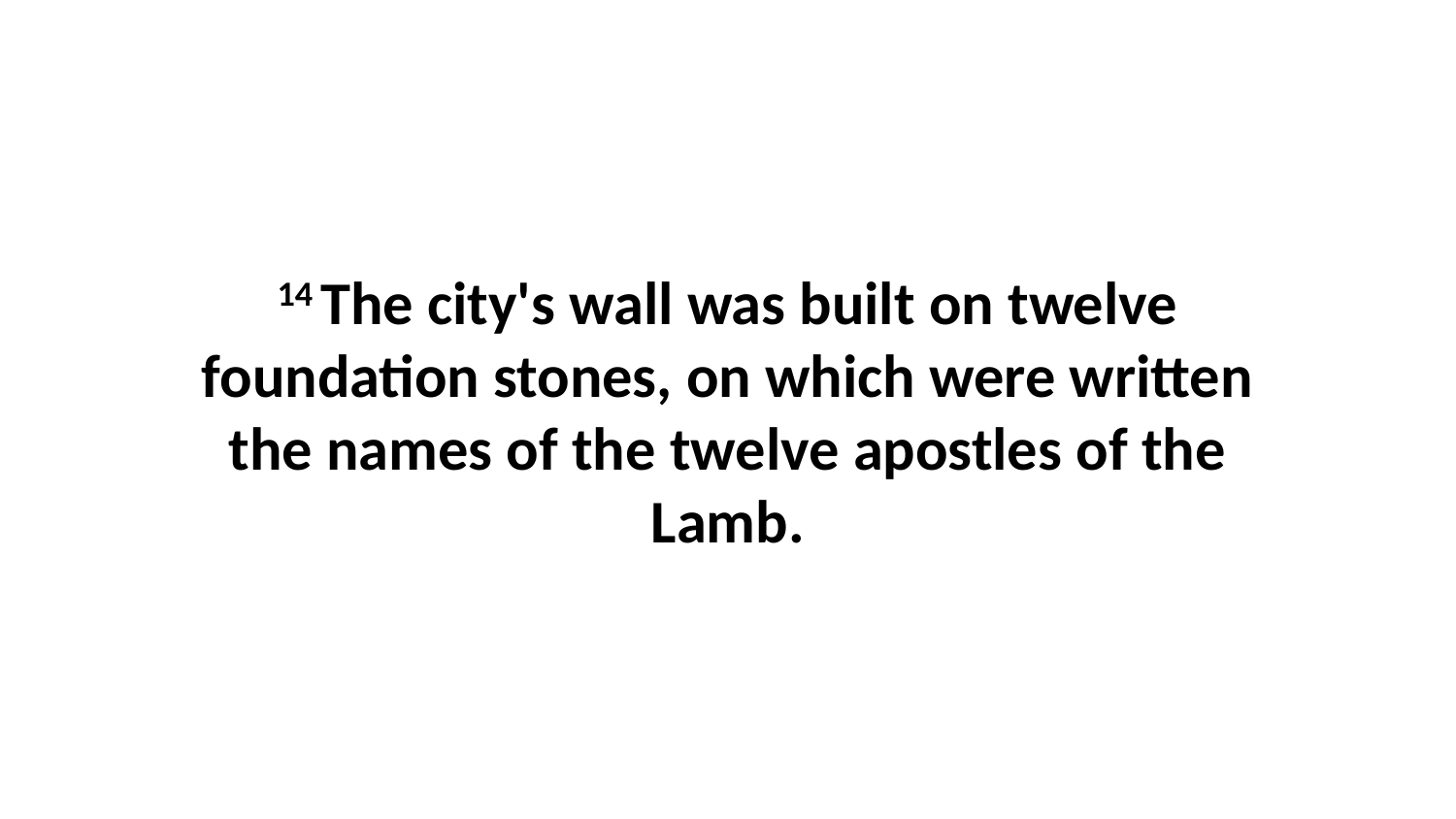

14 The city's wall was built on twelve foundation stones, on which were written the names of the twelve apostles of the Lamb.